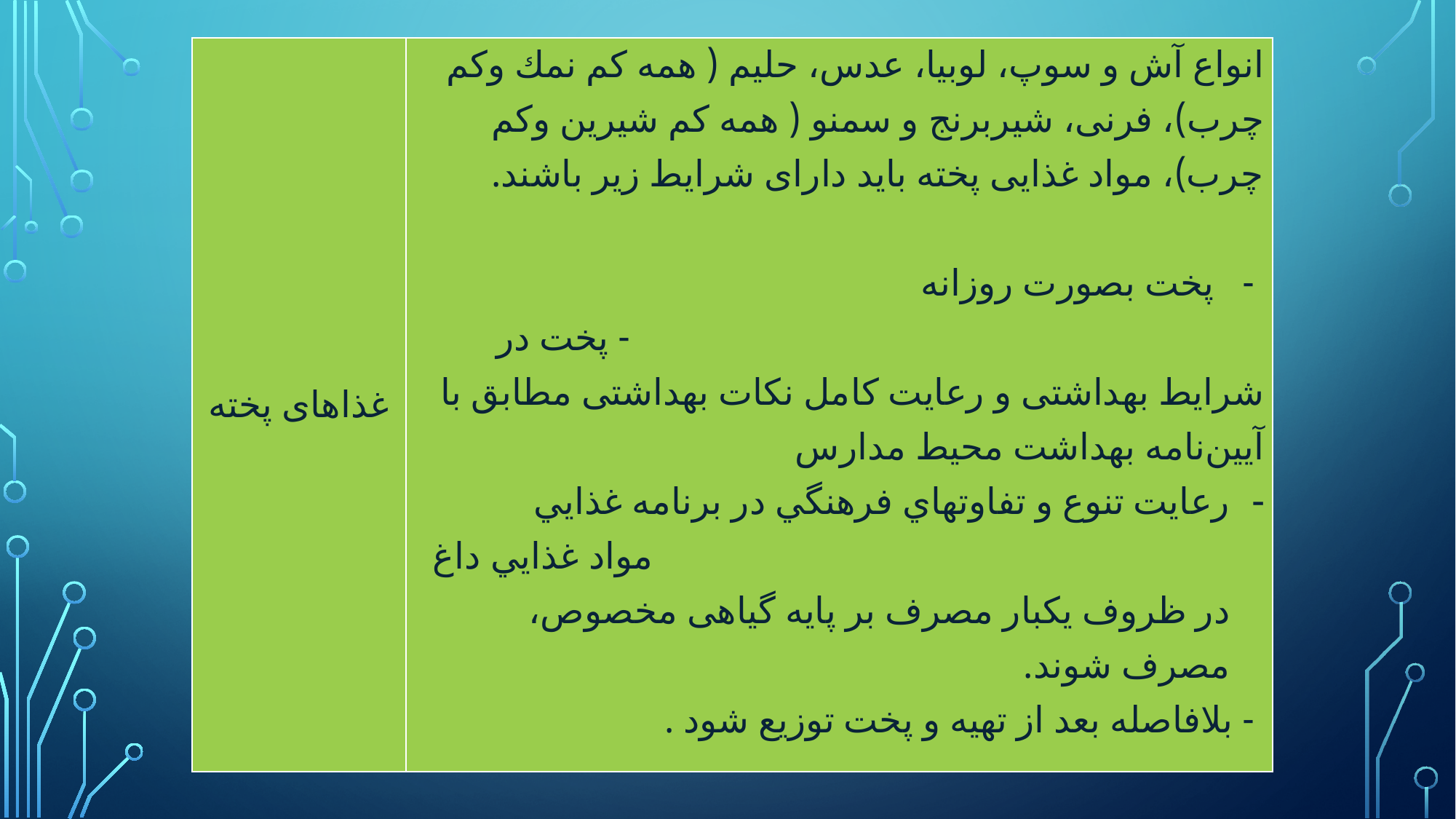

| غذاهای پخته | انواع آش و سوپ، لوبیا، عدس، حلیم ( همه كم نمك وكم چرب)، فرنی، شيربرنج و سمنو ( همه كم شيرين وكم چرب)، مواد غذایی پخته باید دارای شرایط زیر باشند. - پخت بصورت روزانه - پخت در شرایط بهداشتی و رعایت کامل نکات بهداشتی مطابق با آیین‌نامه بهداشت محیط مدارس رعايت تنوع و تفاوتهاي فرهنگي در برنامه غذايي مواد غذايي داغ در ظروف یکبار مصرف بر پایه گیاهی مخصوص، مصرف شوند. - بلافاصله بعد از تهيه و پخت توزيع شود . |
| --- | --- |